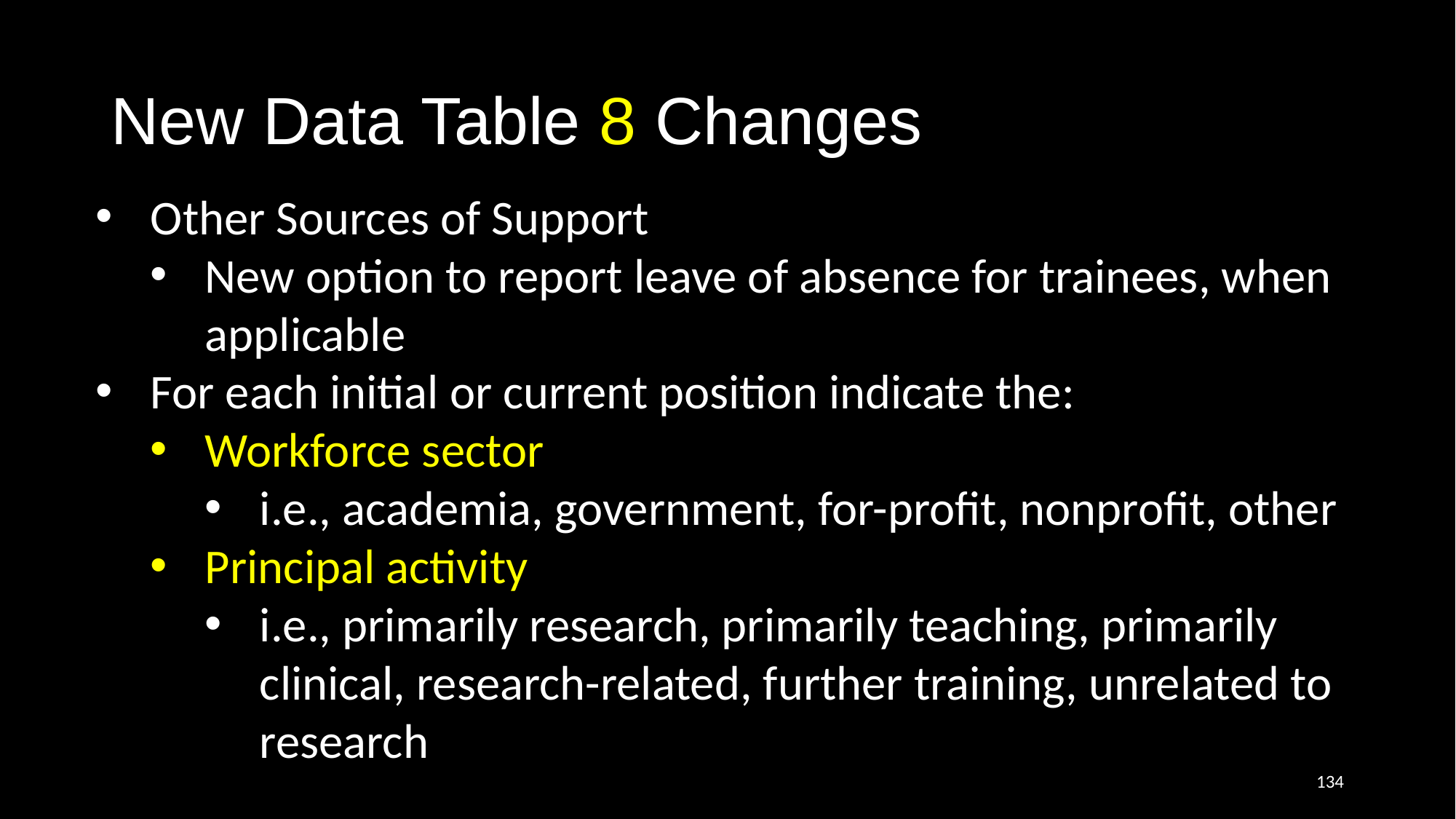

# New Data Table 8 Changes
Other Sources of Support
New option to report leave of absence for trainees, when applicable
For each initial or current position indicate the:
Workforce sector
i.e., academia, government, for-profit, nonprofit, other
Principal activity
i.e., primarily research, primarily teaching, primarily clinical, research-related, further training, unrelated to research
134